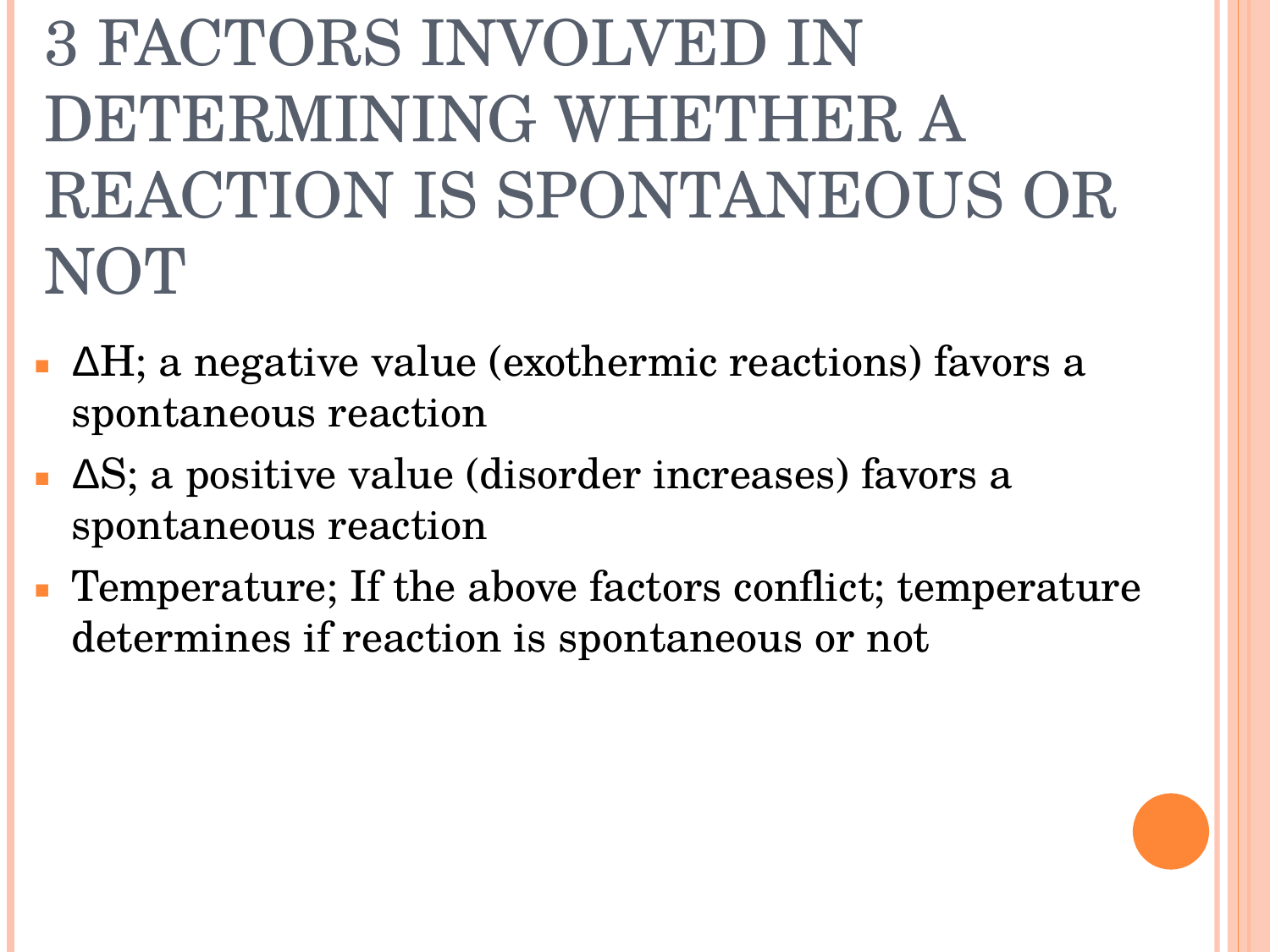

# 3 FACTORS INVOLVED IN DETERMINING WHETHER A REACTION IS SPONTANEOUS OR NOT
ΔH; a negative value (exothermic reactions) favors a spontaneous reaction
ΔS; a positive value (disorder increases) favors a spontaneous reaction
Temperature; If the above factors conflict; temperature determines if reaction is spontaneous or not